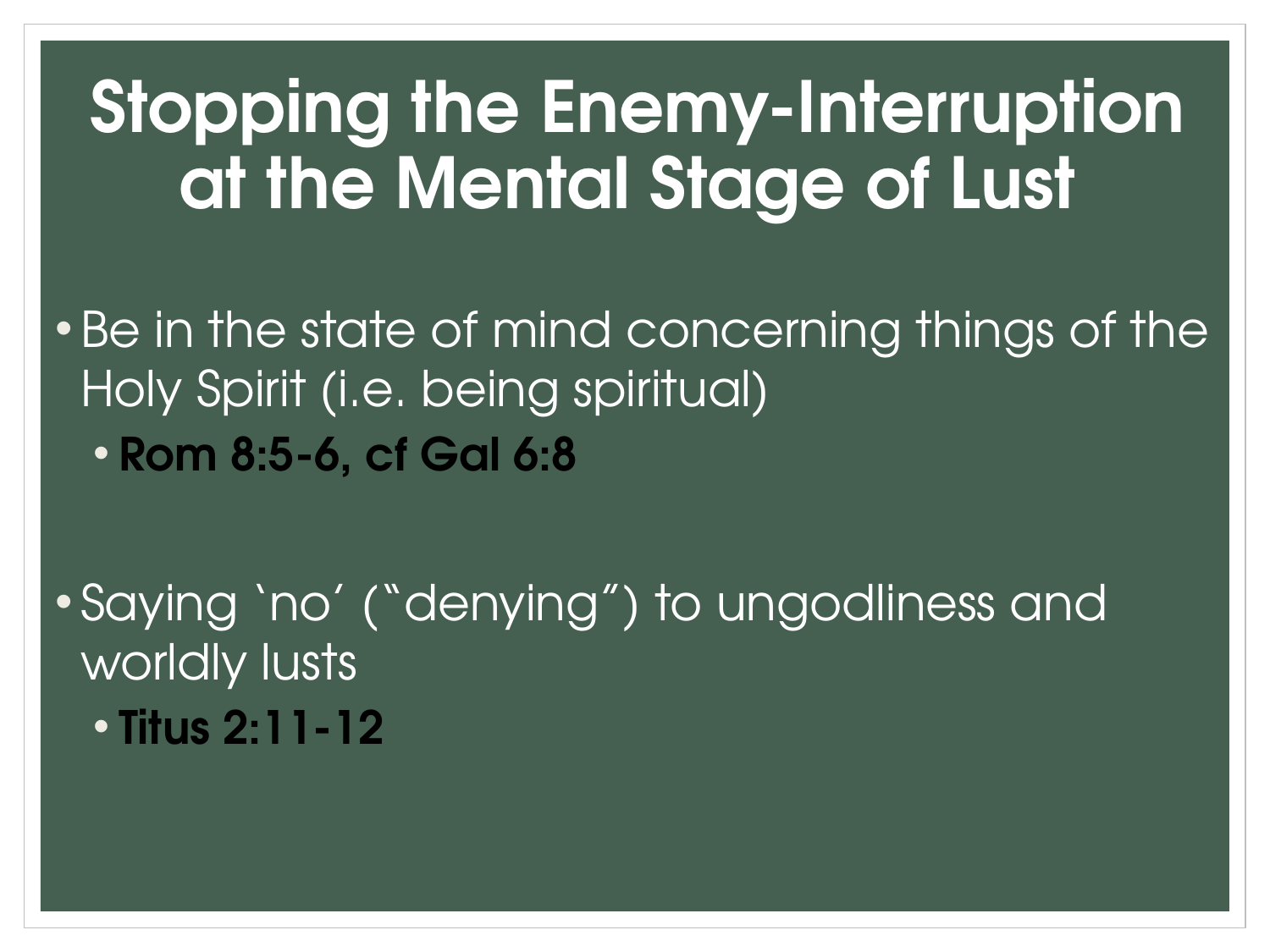

# Stopping the Enemy-Interruption at the Mental Stage of Lust
Be in the state of mind concerning things of the Holy Spirit (i.e. being spiritual)
Rom 8:5-6, cf Gal 6:8

Saying ‘no’ (“denying”) to ungodliness and worldly lusts
Titus 2:11-12